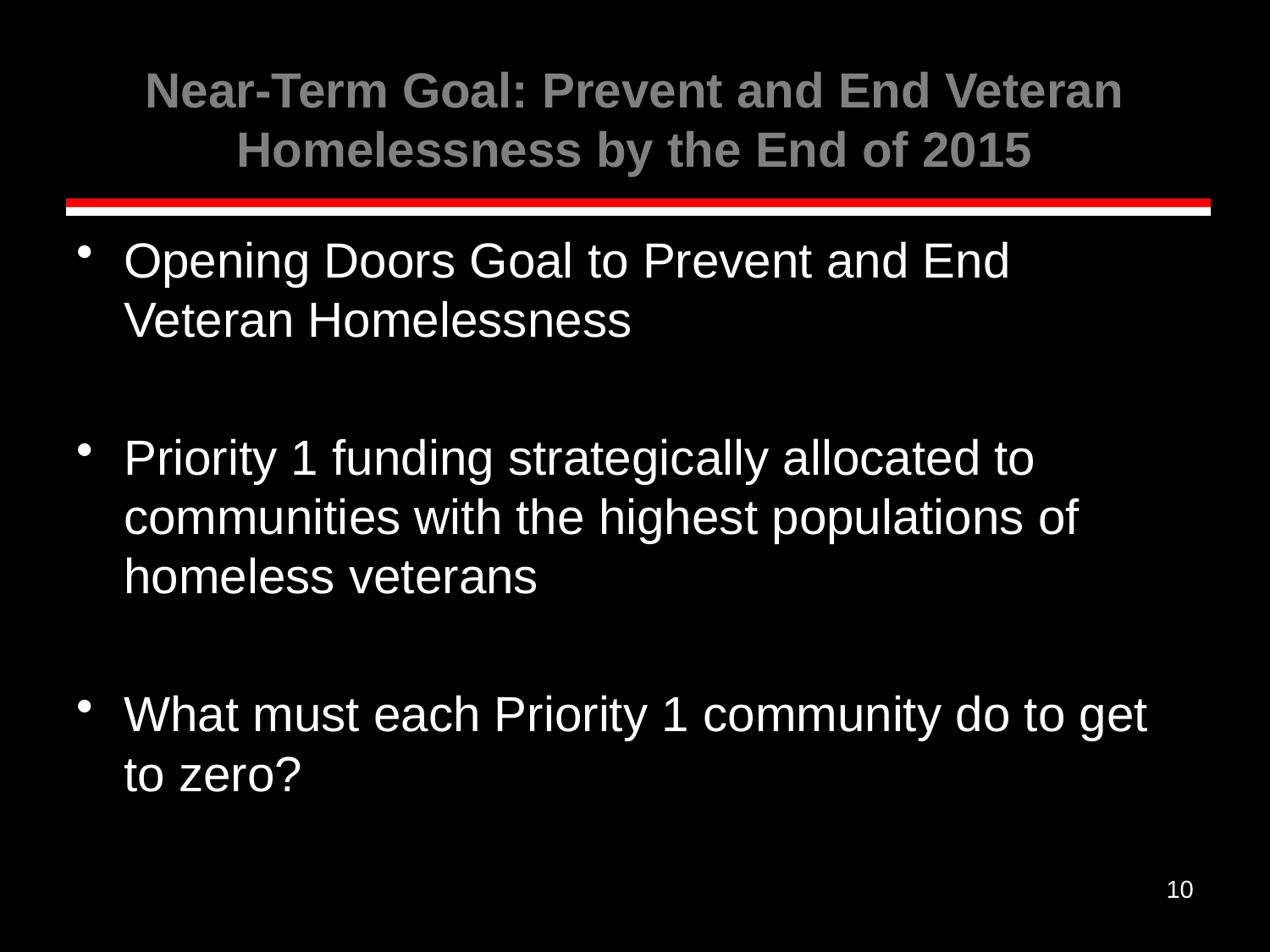

# Near-Term Goal: Prevent and End Veteran Homelessness by the End of 2015
Opening Doors Goal to Prevent and End Veteran Homelessness

Priority 1 funding strategically allocated to communities with the highest populations of homeless veterans

What must each Priority 1 community do to get to zero?

10